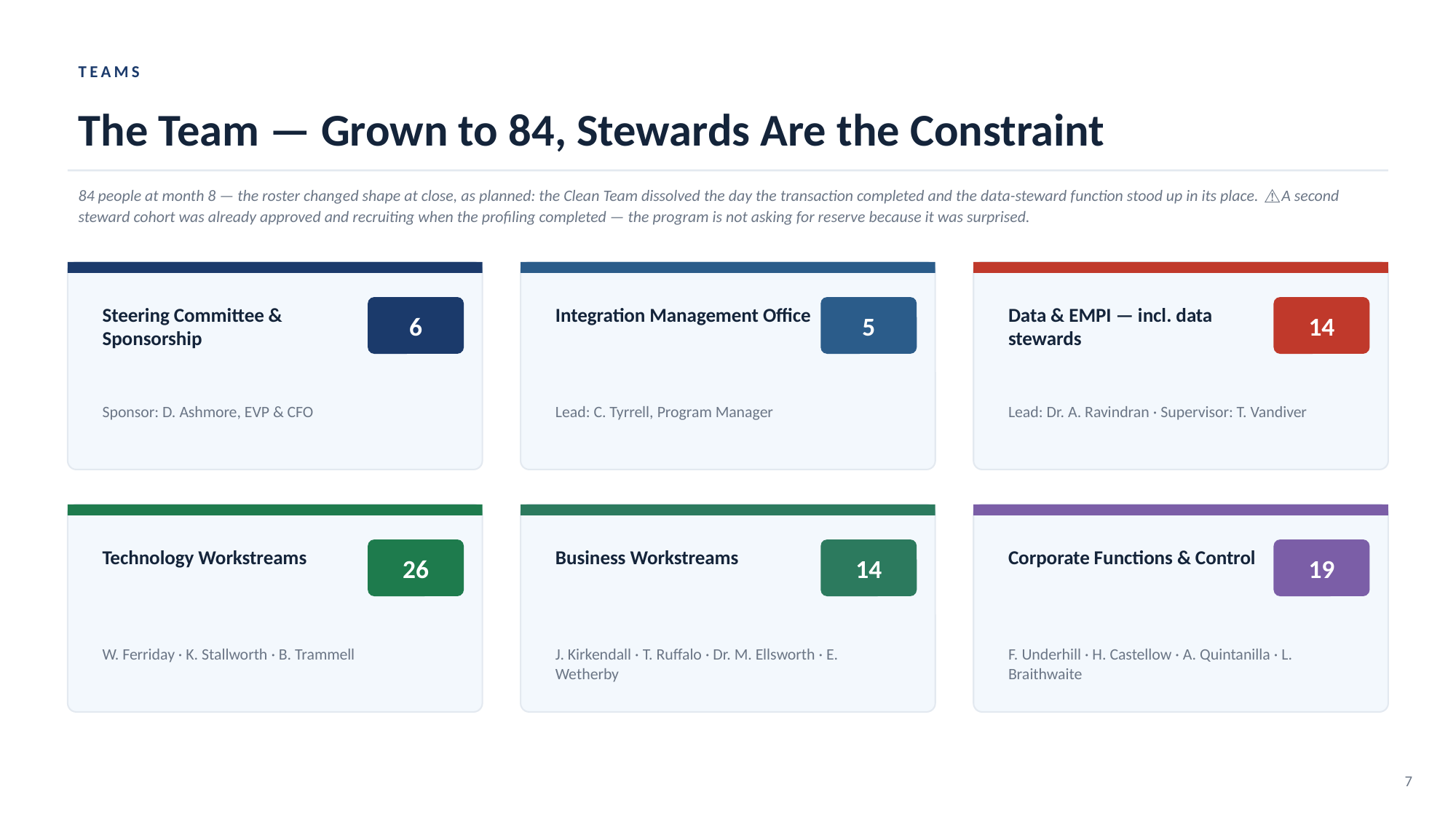

TEAMS
The Team — Grown to 84, Stewards Are the Constraint

84 people at month 8 — the roster changed shape at close, as planned: the Clean Team dissolved the day the transaction completed and the data-steward function stood up in its place. ⚠ A second steward cohort was already approved and recruiting when the profiling completed — the program is not asking for reserve because it was surprised.

Steering Committee & Sponsorship

6
Integration Management Office

5
Data & EMPI — incl. data stewards

14
Sponsor: D. Ashmore, EVP & CFO
Lead: C. Tyrrell, Program Manager
Lead: Dr. A. Ravindran · Supervisor: T. Vandiver

Technology Workstreams

26
Business Workstreams

14
Corporate Functions & Control

19
W. Ferriday · K. Stallworth · B. Trammell
J. Kirkendall · T. Ruffalo · Dr. M. Ellsworth · E. Wetherby
F. Underhill · H. Castellow · A. Quintanilla · L. Braithwaite
7